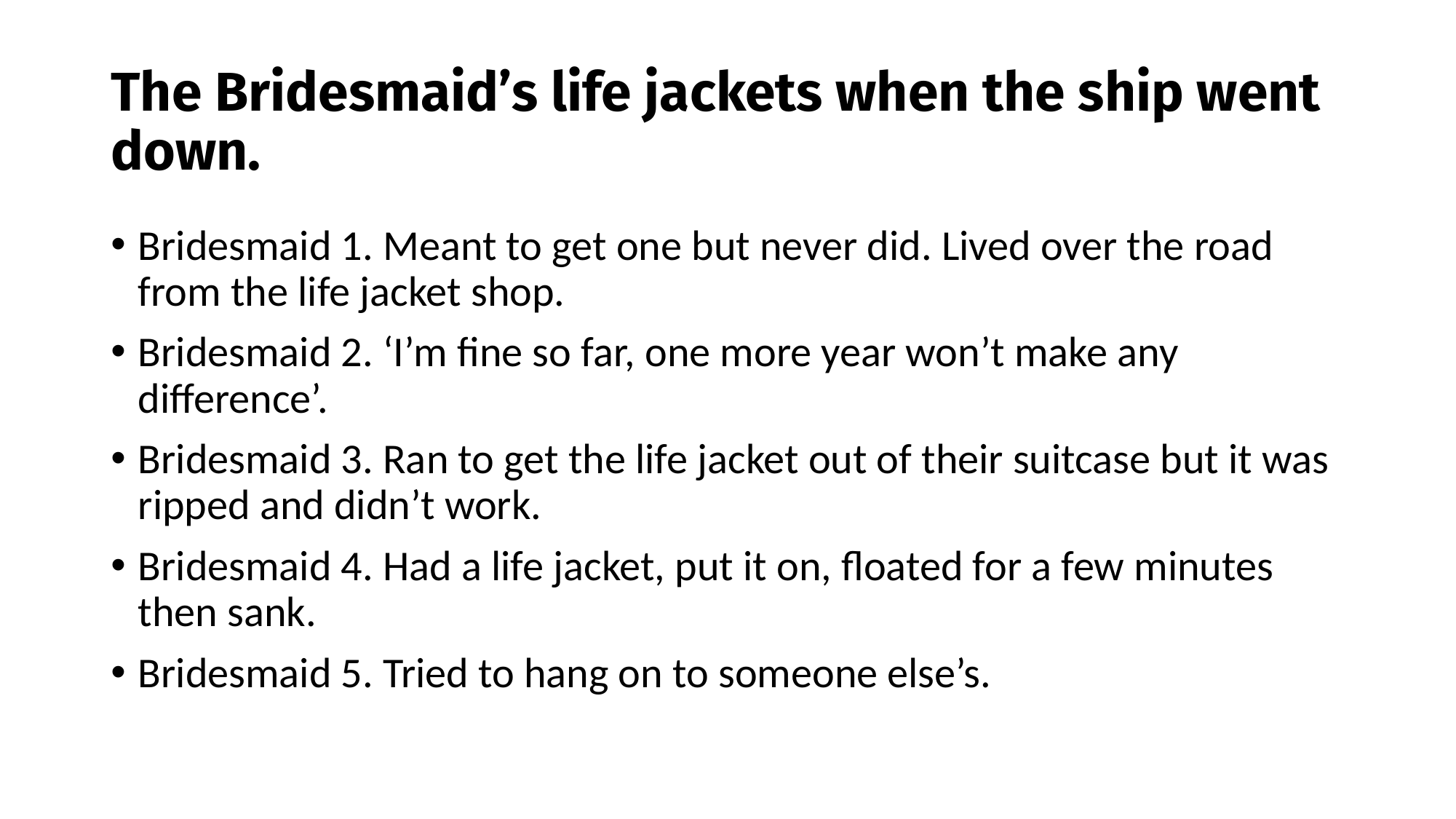

# The Bridesmaid’s life jackets when the ship went down.
Bridesmaid 1. Meant to get one but never did. Lived over the road from the life jacket shop.
Bridesmaid 2. ‘I’m fine so far, one more year won’t make any difference’.
Bridesmaid 3. Ran to get the life jacket out of their suitcase but it was ripped and didn’t work.
Bridesmaid 4. Had a life jacket, put it on, floated for a few minutes then sank.
Bridesmaid 5. Tried to hang on to someone else’s.